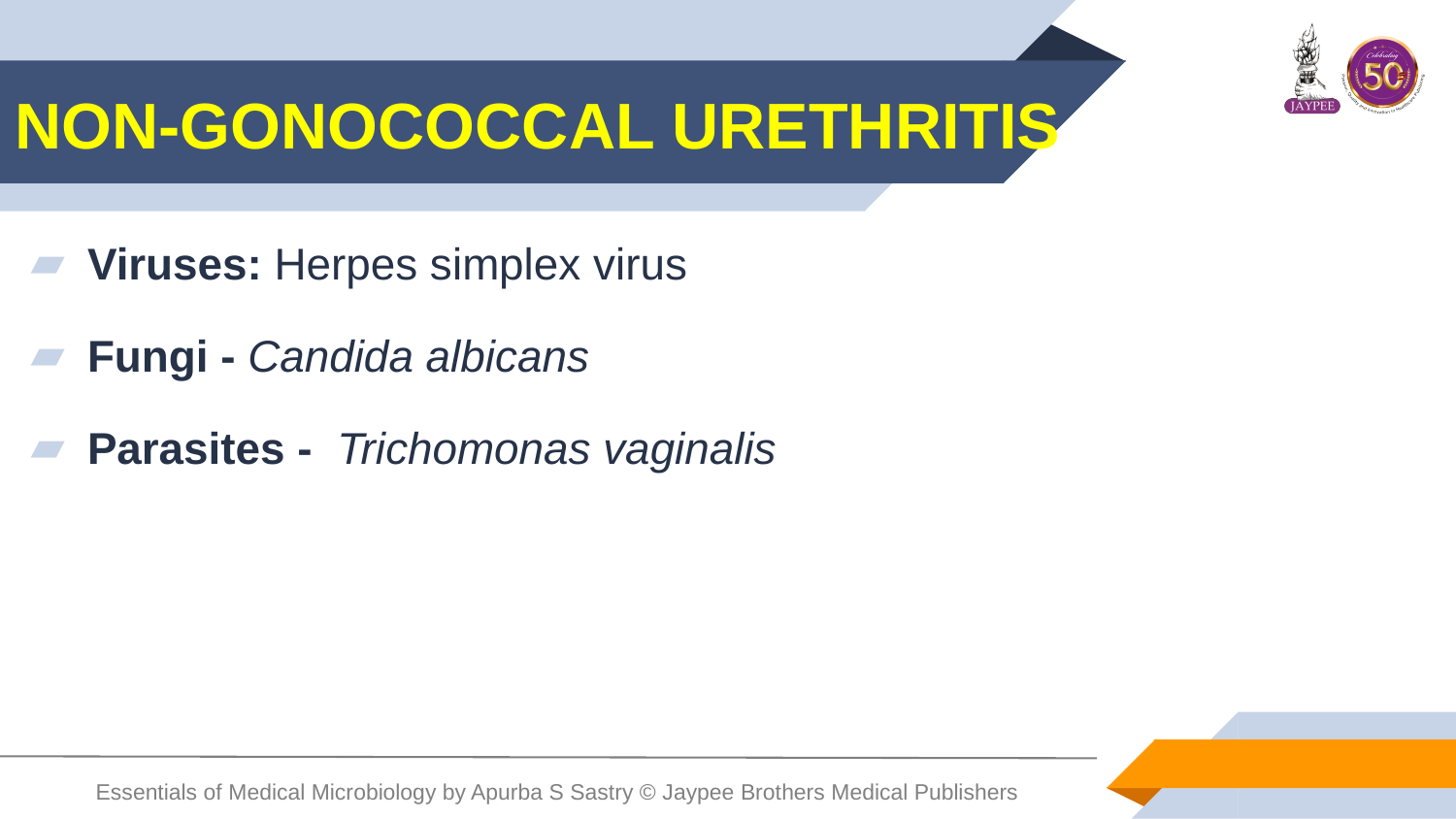

# NON-GONOCOCCAL URETHRITIS
Viruses: Herpes simplex virus
Fungi - Candida albicans
Parasites -  Trichomonas vaginalis